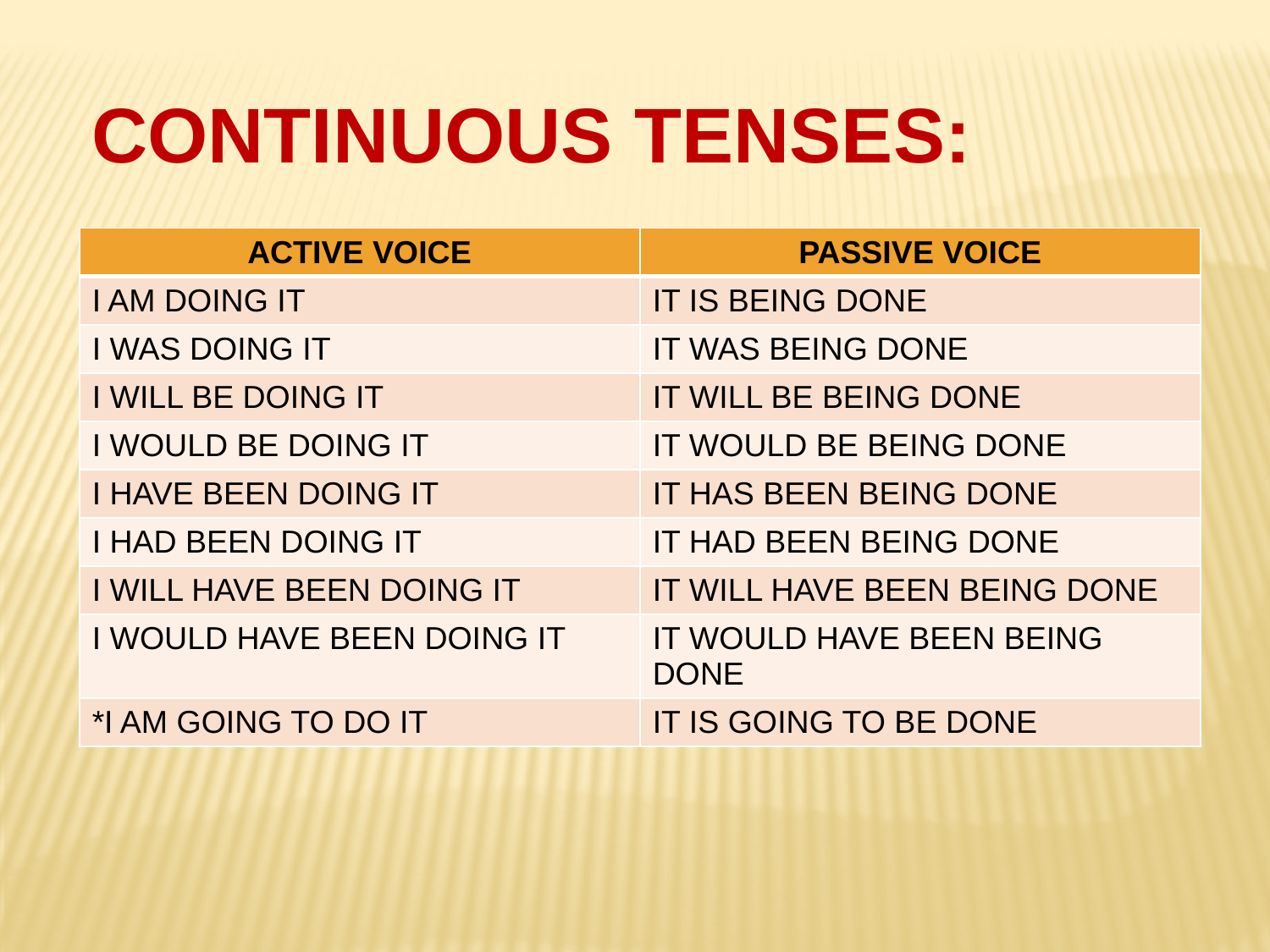

CONTINUOUS TENSES:
| ACTIVE VOICE | PASSIVE VOICE |
| --- | --- |
| I AM DOING IT | IT IS BEING DONE |
| I WAS DOING IT | IT WAS BEING DONE |
| I WILL BE DOING IT | IT WILL BE BEING DONE |
| I WOULD BE DOING IT | IT WOULD BE BEING DONE |
| I HAVE BEEN DOING IT | IT HAS BEEN BEING DONE |
| I HAD BEEN DOING IT | IT HAD BEEN BEING DONE |
| I WILL HAVE BEEN DOING IT | IT WILL HAVE BEEN BEING DONE |
| I WOULD HAVE BEEN DOING IT | IT WOULD HAVE BEEN BEING DONE |
| \*I AM GOING TO DO IT | IT IS GOING TO BE DONE |